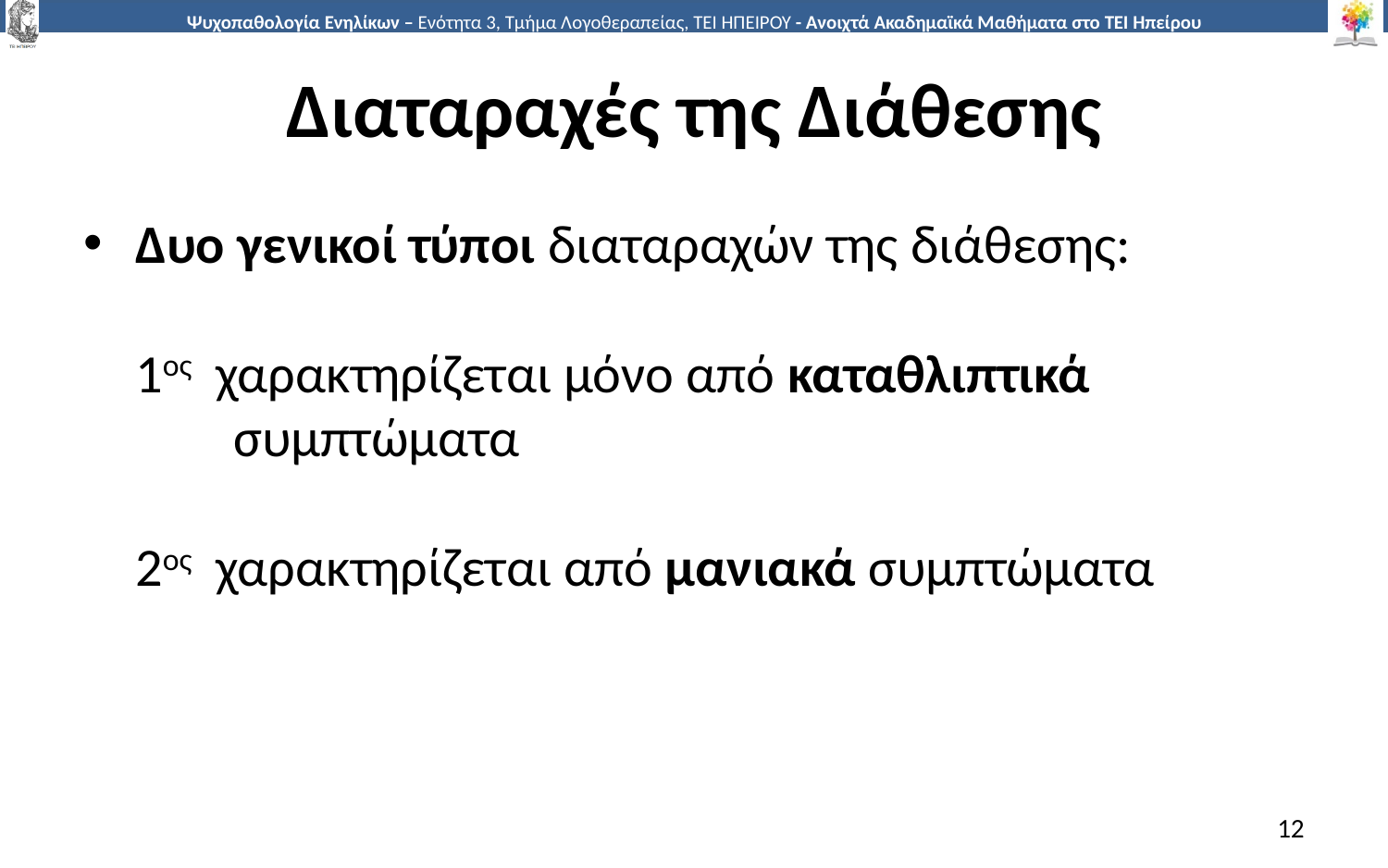

# Διαταραχές της Διάθεσης
Δυο γενικοί τύποι διαταραχών της διάθεσης:
1ος  χαρακτηρίζεται μόνο από καταθλιπτικά
        συμπτώματα
2ος  χαρακτηρίζεται από μανιακά συμπτώματα
12